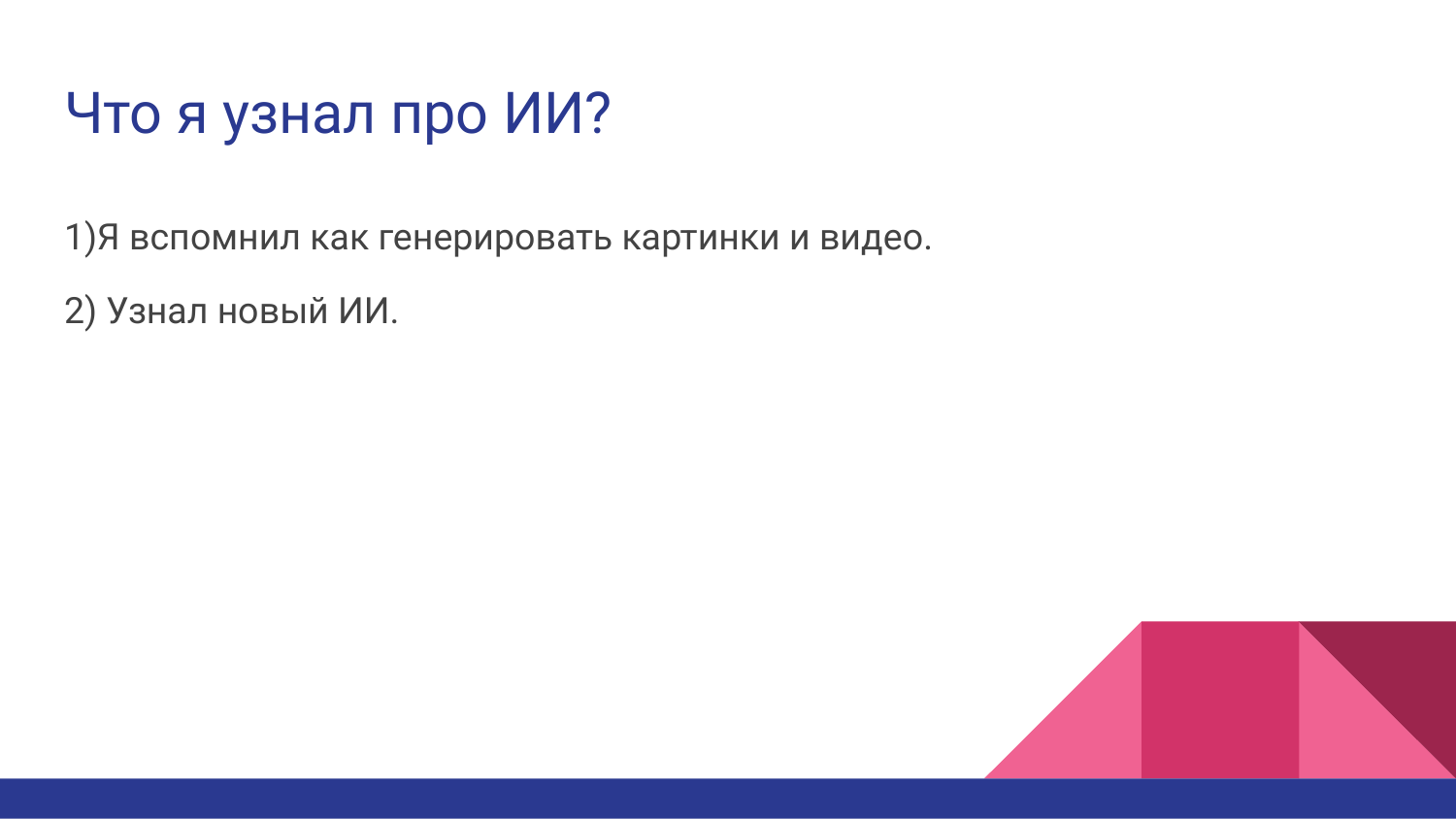

# Что я узнал про ИИ?
1)Я вспомнил как генерировать картинки и видео.
2) Узнал новый ИИ.